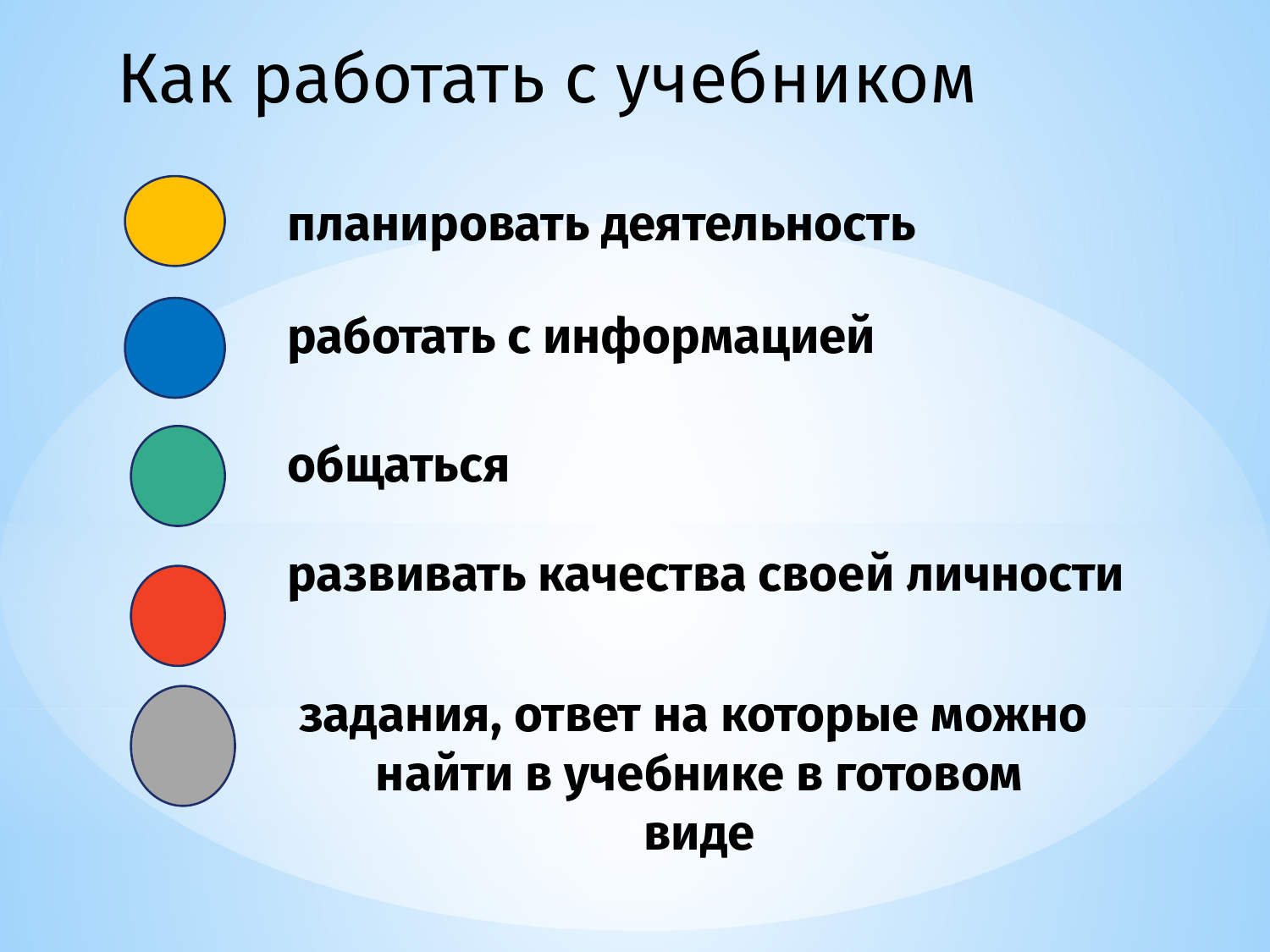

Как работать с учебником

планировать деятельность

работать с информацией

общаться
развивать качества своей личности

задания, ответ на которые можно
найти в учебнике в готовом
виде